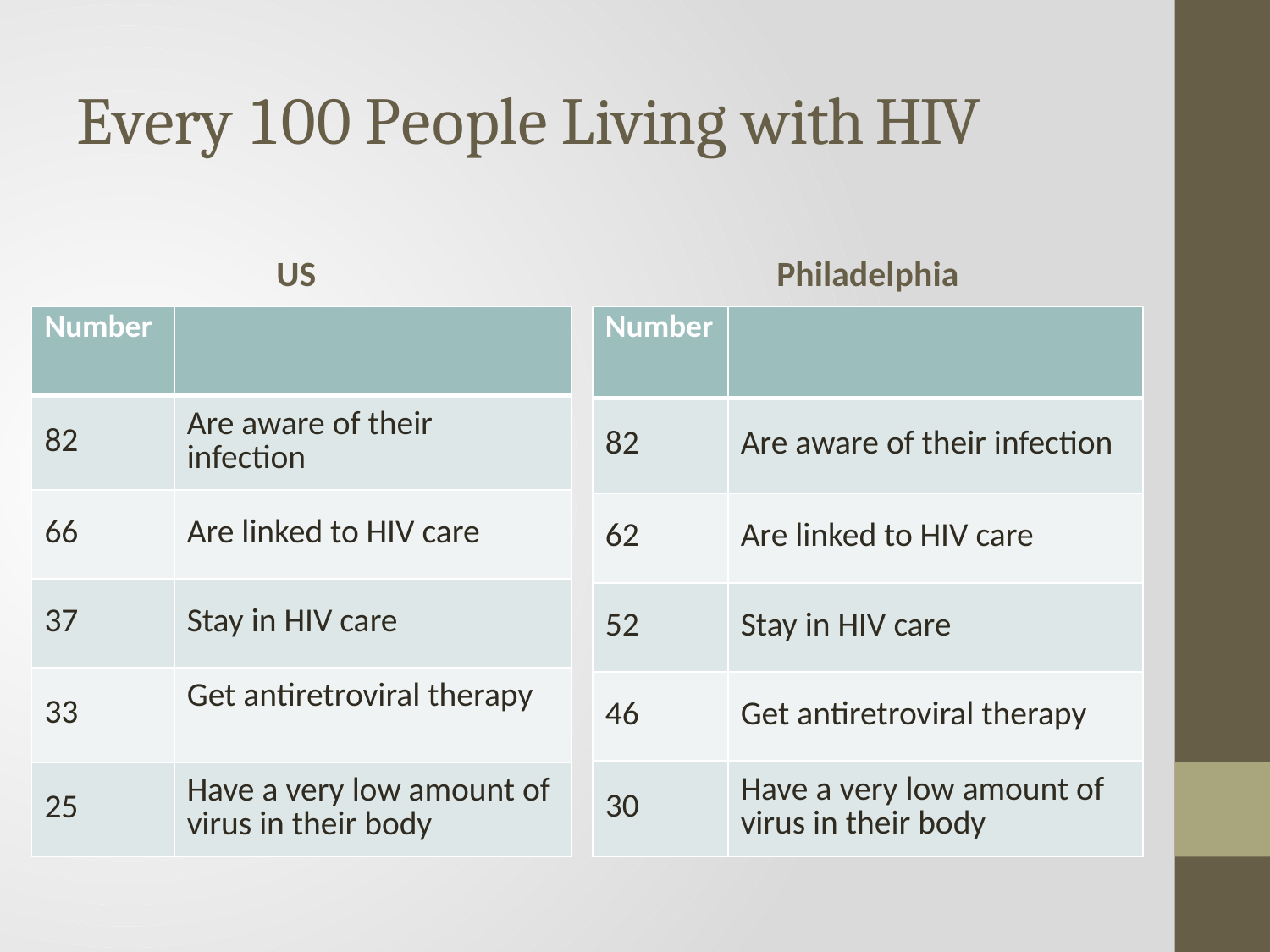

# Every 100 People Living with HIV
US
Philadelphia
| Number |  |
| --- | --- |
| 82 | Are aware of their infection |
| 66 | Are linked to HIV care |
| 37 | Stay in HIV care |
| 33 | Get antiretroviral therapy |
| 25 | Have a very low amount of virus in their body |
| Number |  |
| --- | --- |
| 82 | Are aware of their infection |
| 62 | Are linked to HIV care |
| 52 | Stay in HIV care |
| 46 | Get antiretroviral therapy |
| 30 | Have a very low amount of virus in their body |